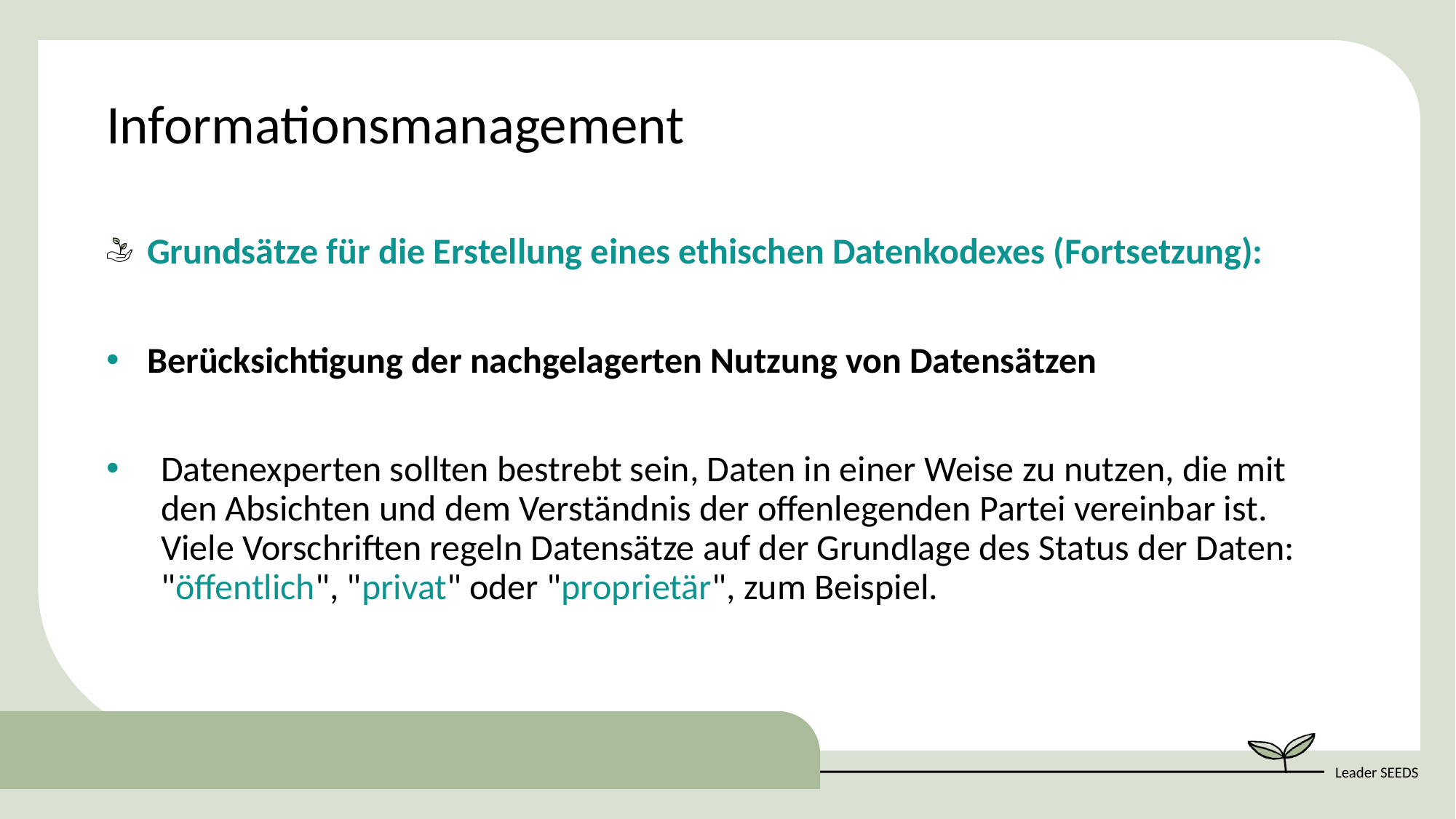

Informationsmanagement
Grundsätze für die Erstellung eines ethischen Datenkodexes (Fortsetzung):

Berücksichtigung der nachgelagerten Nutzung von Datensätzen

Datenexperten sollten bestrebt sein, Daten in einer Weise zu nutzen, die mit den Absichten und dem Verständnis der offenlegenden Partei vereinbar ist. Viele Vorschriften regeln Datensätze auf der Grundlage des Status der Daten: "öffentlich", "privat" oder "proprietär", zum Beispiel.